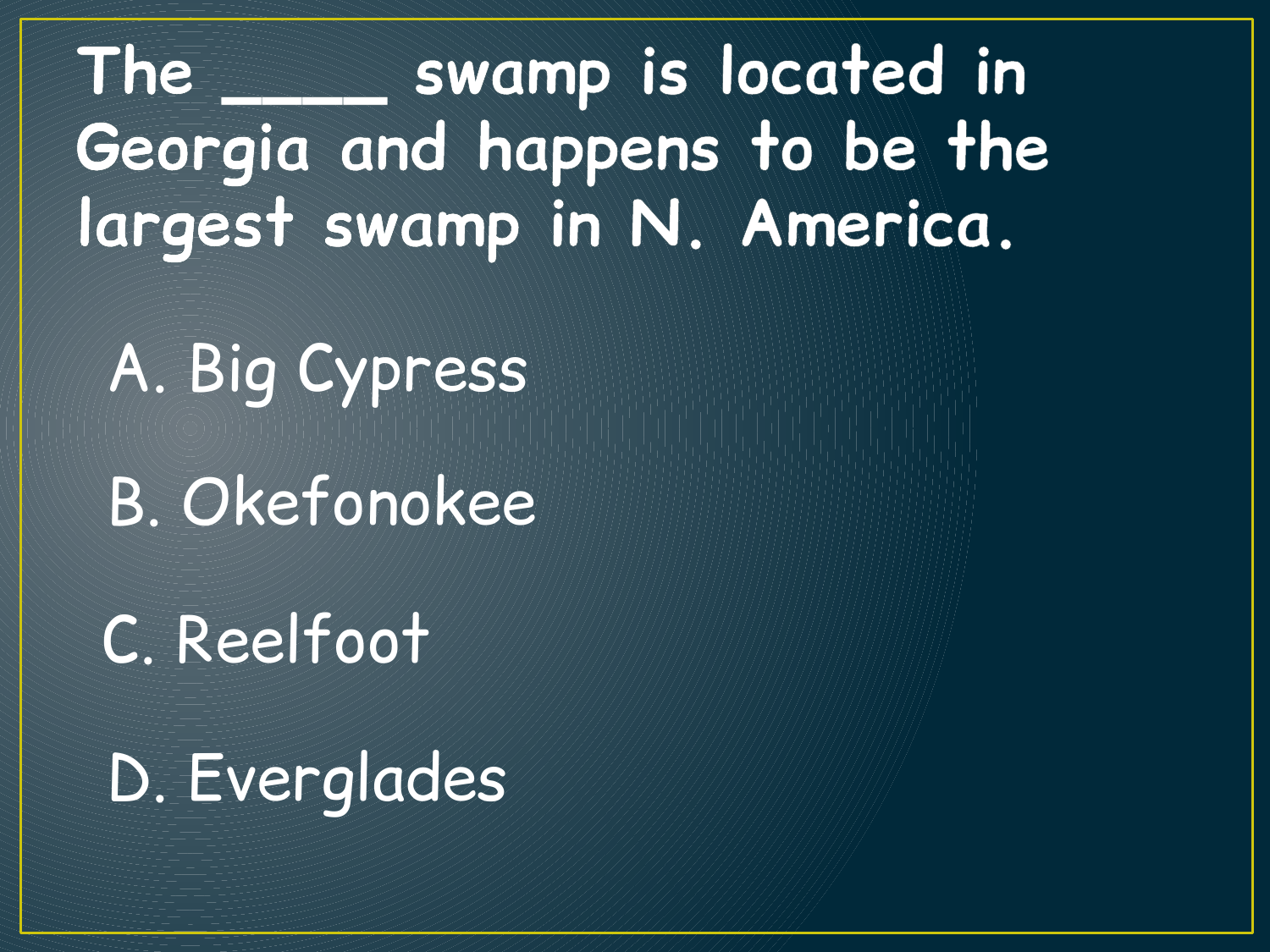

# The ____ swamp is located in Georgia and happens to be the largest swamp in N. America.
A. Big Cypress
B. Okefonokee
C. Reelfoot

D. Everglades